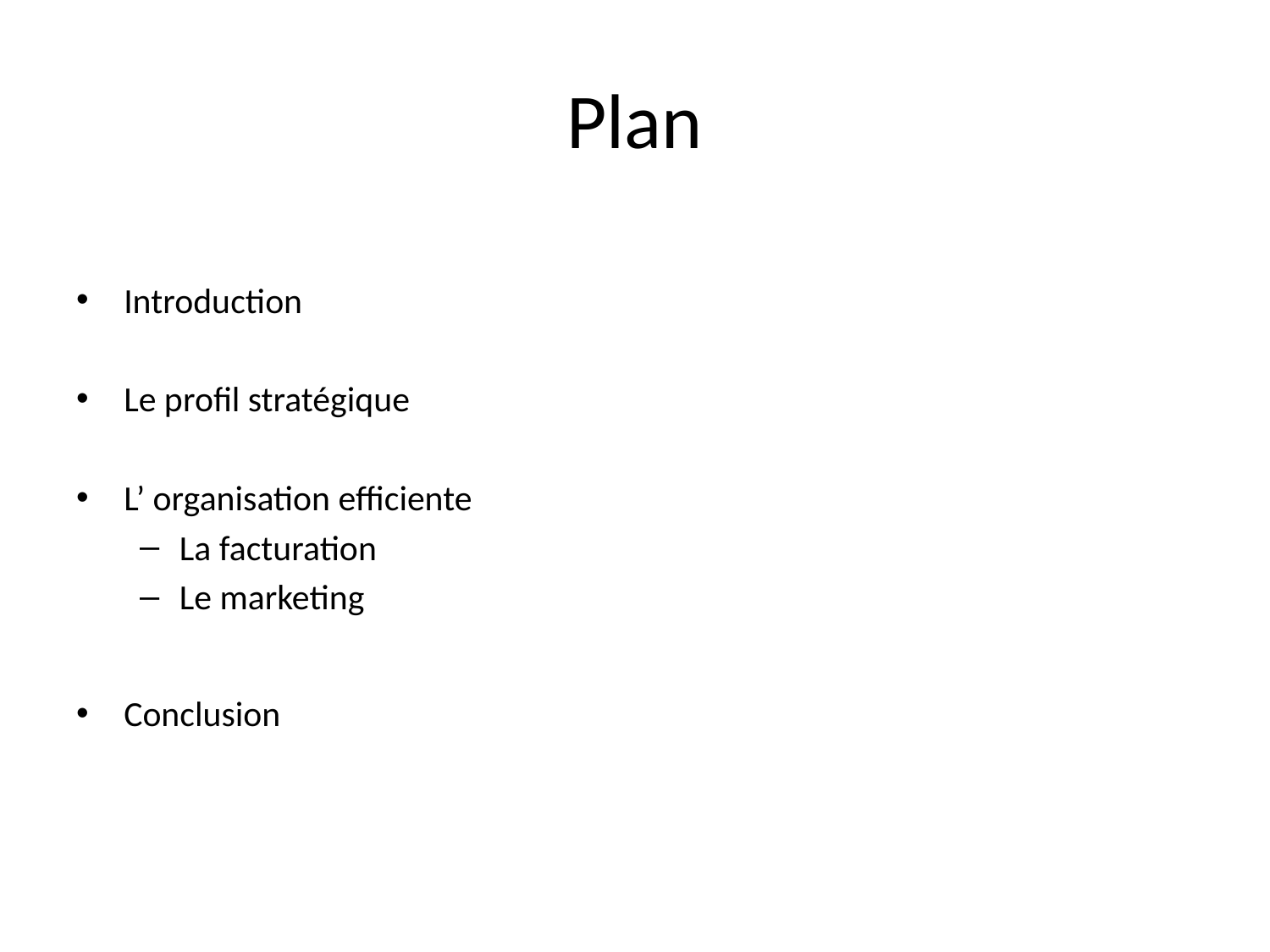

# Plan

Introduction

Le profil stratégique

L’ organisation efficiente
La facturation
Le marketing

Conclusion